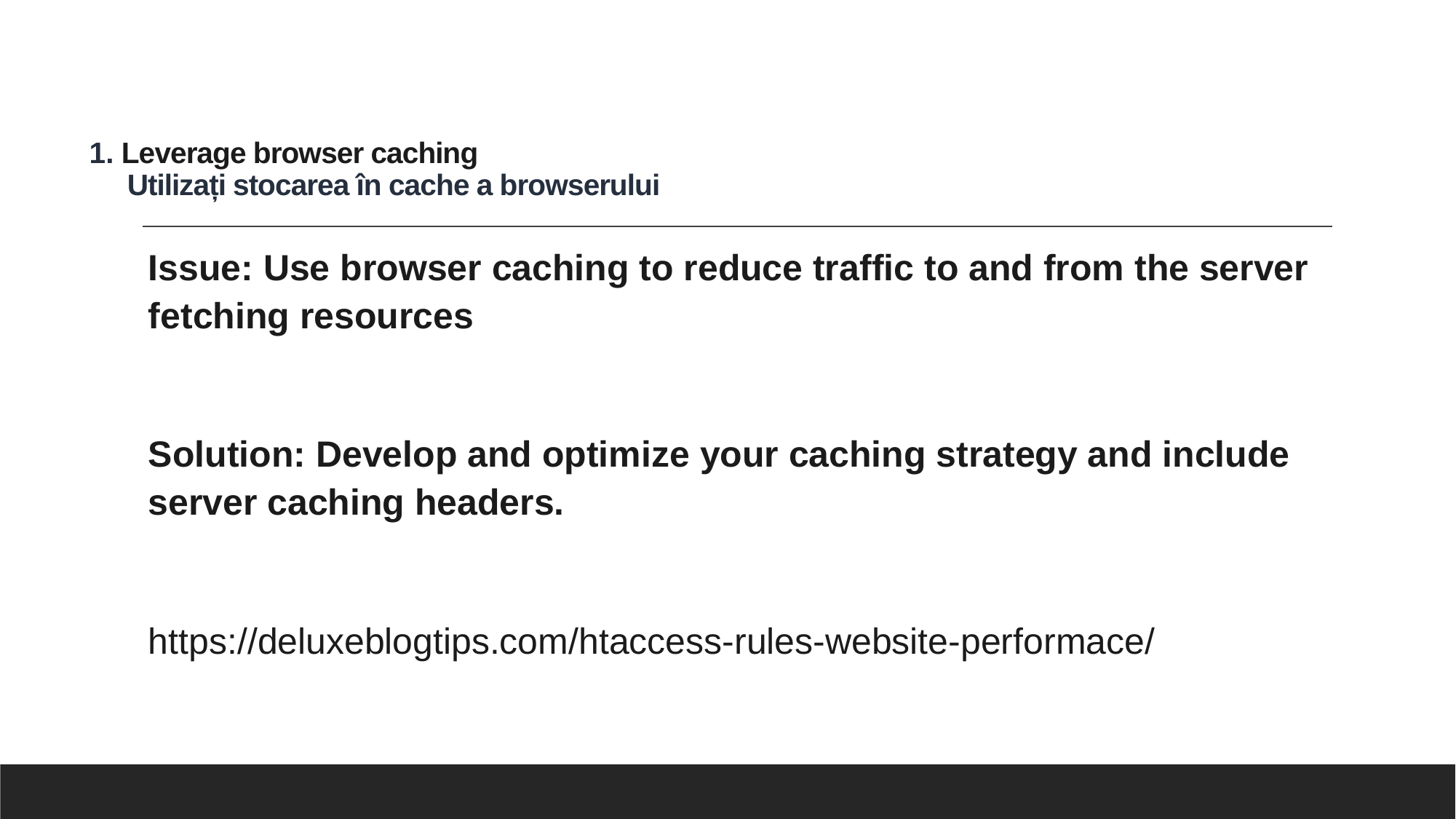

# 1. Leverage browser caching Utilizați stocarea în cache a browserului
Issue: Use browser caching to reduce traffic to and from the server fetching resources

Solution: Develop and optimize your caching strategy and include server caching headers.

https://deluxeblogtips.com/htaccess-rules-website-performace/